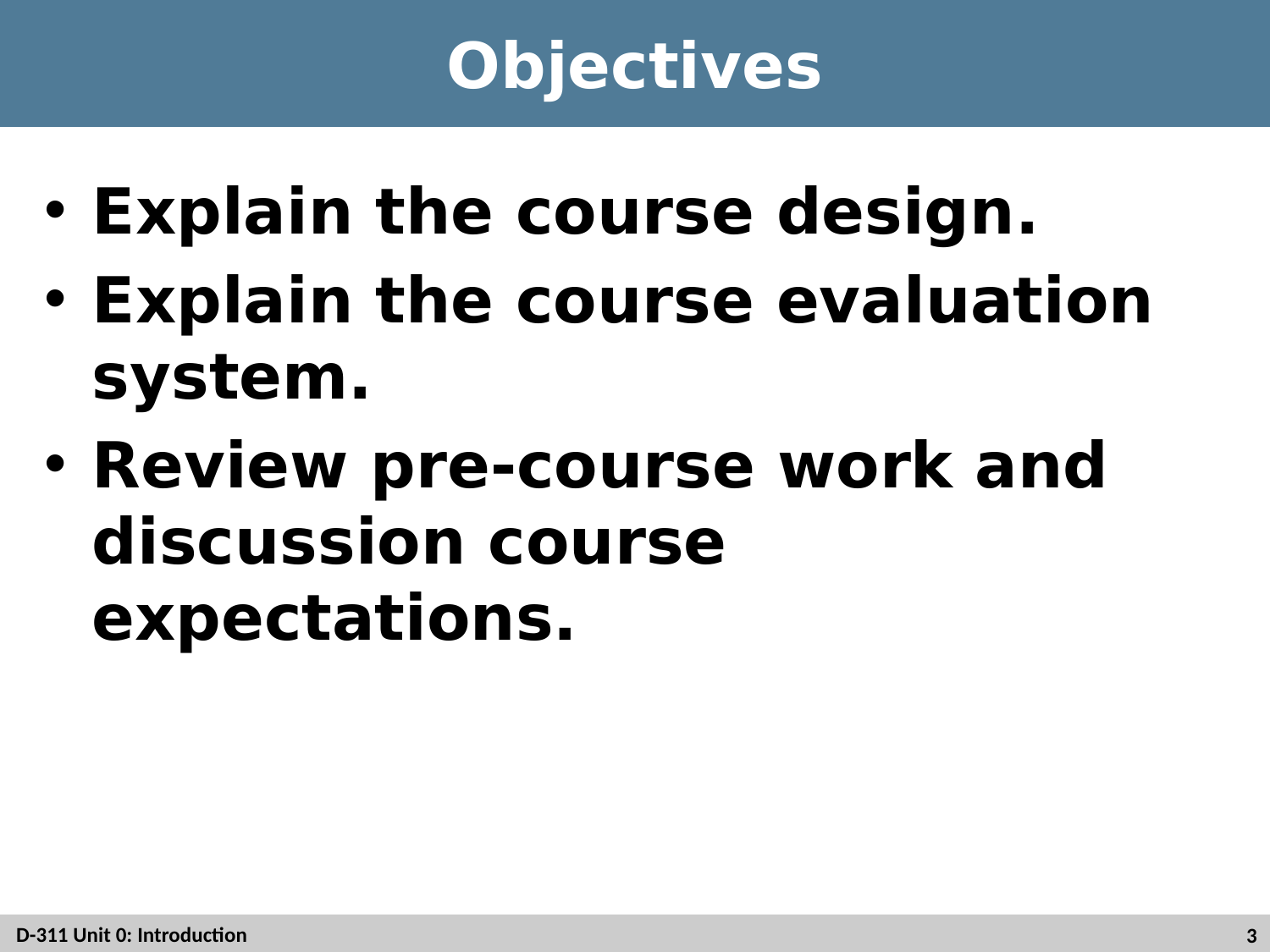

# Objectives
Explain the course design.
Explain the course evaluation system.
Review pre-course work and discussion course expectations.